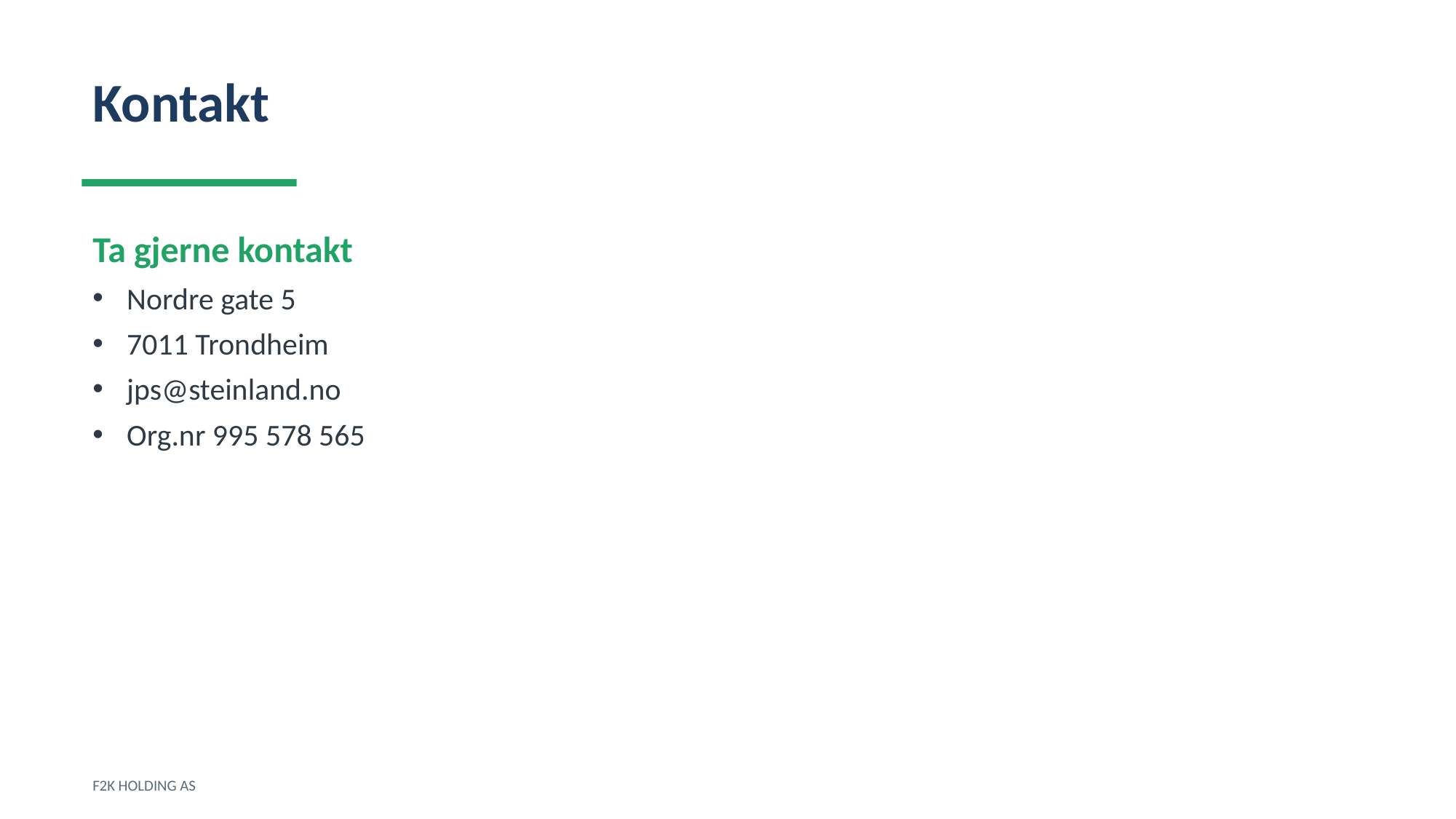

Kontakt

Ta gjerne kontakt
Nordre gate 5
7011 Trondheim
jps@steinland.no
Org.nr 995 578 565
F2K HOLDING AS